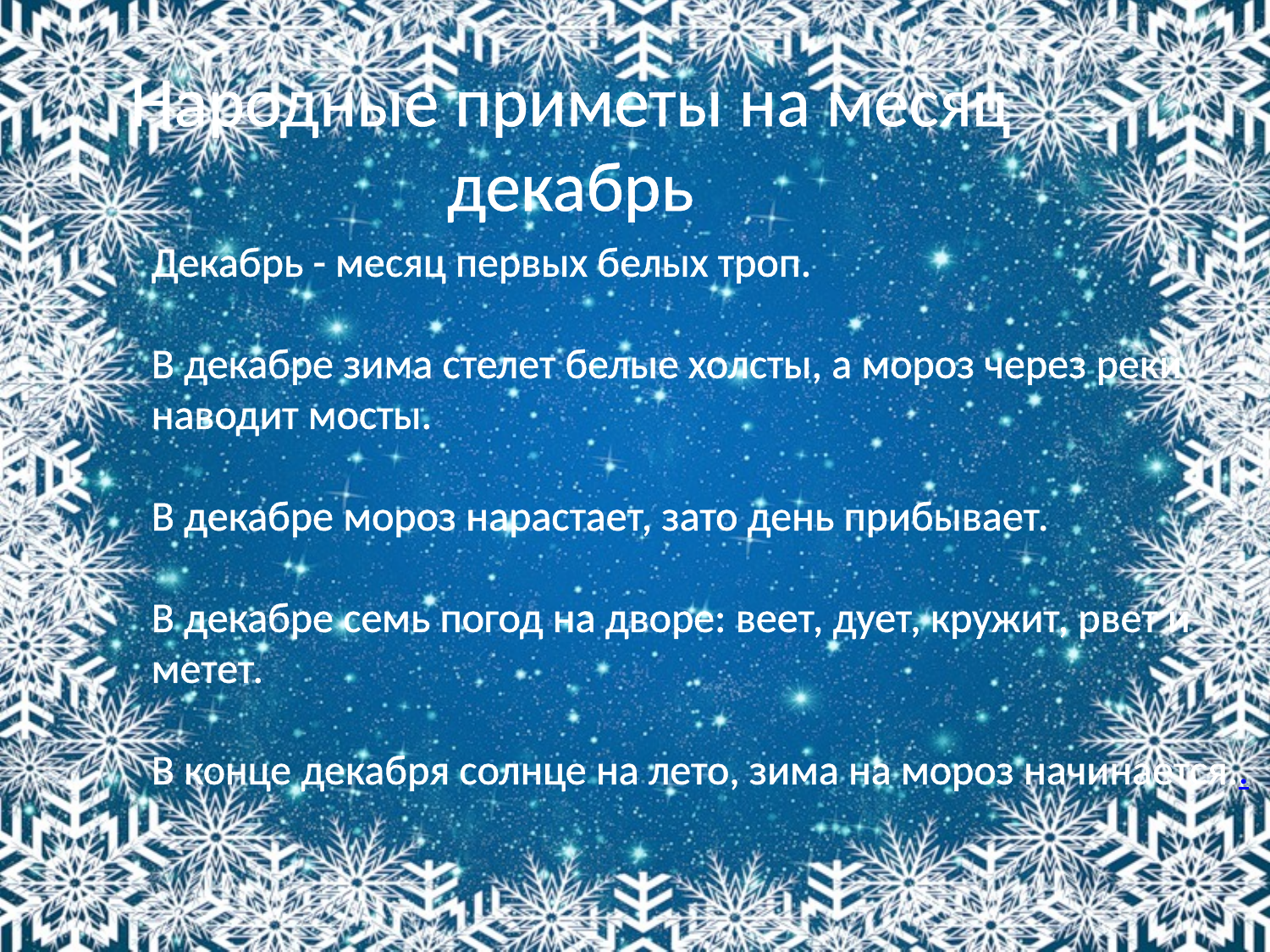

Народные приметы на месяц декабрь
Декабрь - месяц первых белых троп.

В декабре зима стелет белые холсты, а мороз через реки наводит мосты.

В декабре мороз нарастает, зато день прибывает.

В декабре семь погод на дворе: веет, дует, кружит, рвет и метет.

В конце декабря солнце на лето, зима на мороз начинается..